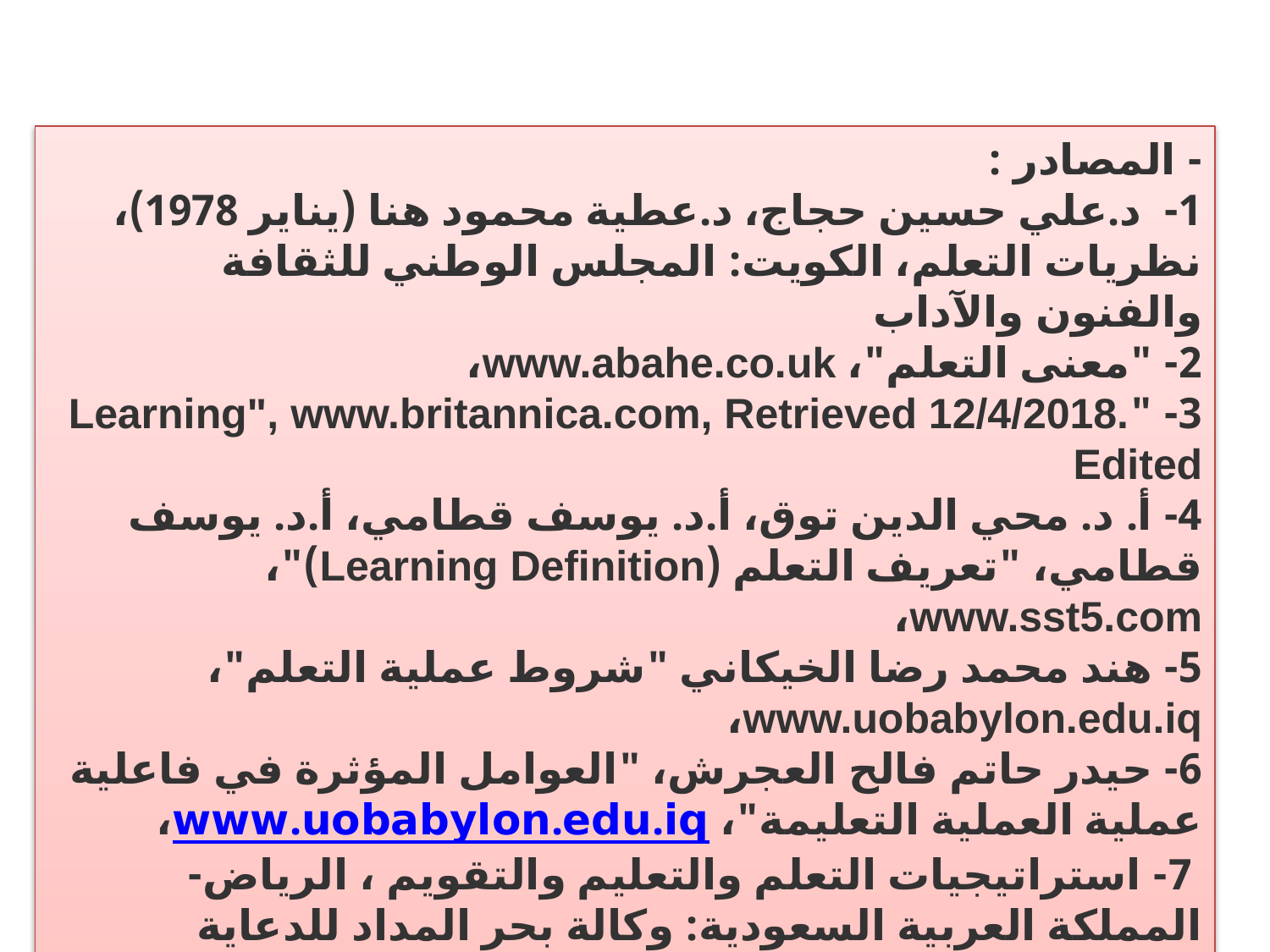

- المصادر :
1-  د.علي حسين حجاج، د.عطية محمود هنا (يناير 1978)، نظريات التعلم، الكويت: المجلس الوطني للثقافة والفنون والآداب
2- "معنى التعلم"، www.abahe.co.uk،
3- "Learning", www.britannica.com, Retrieved 12/4/2018. Edited
4- أ. د. محي الدين توق، أ.د. يوسف قطامي، أ.د. يوسف قطامي، "تعريف التعلم (Learning Definition)"، www.sst5.com،
5- هند محمد رضا الخيكاني "شروط عملية التعلم"، www.uobabylon.edu.iq،
6- حيدر حاتم فالح العجرش، "العوامل المؤثرة في فاعلية عملية العملية التعليمة"، www.uobabylon.edu.iq،
 7- استراتيجيات التعلم والتعليم والتقويم ، الرياض-المملكة العربية السعودية: وكالة بحر المداد للدعاية والإعلان .
8- نظريات التعليم والتعلم ، دز ايمان عباس الخفاف